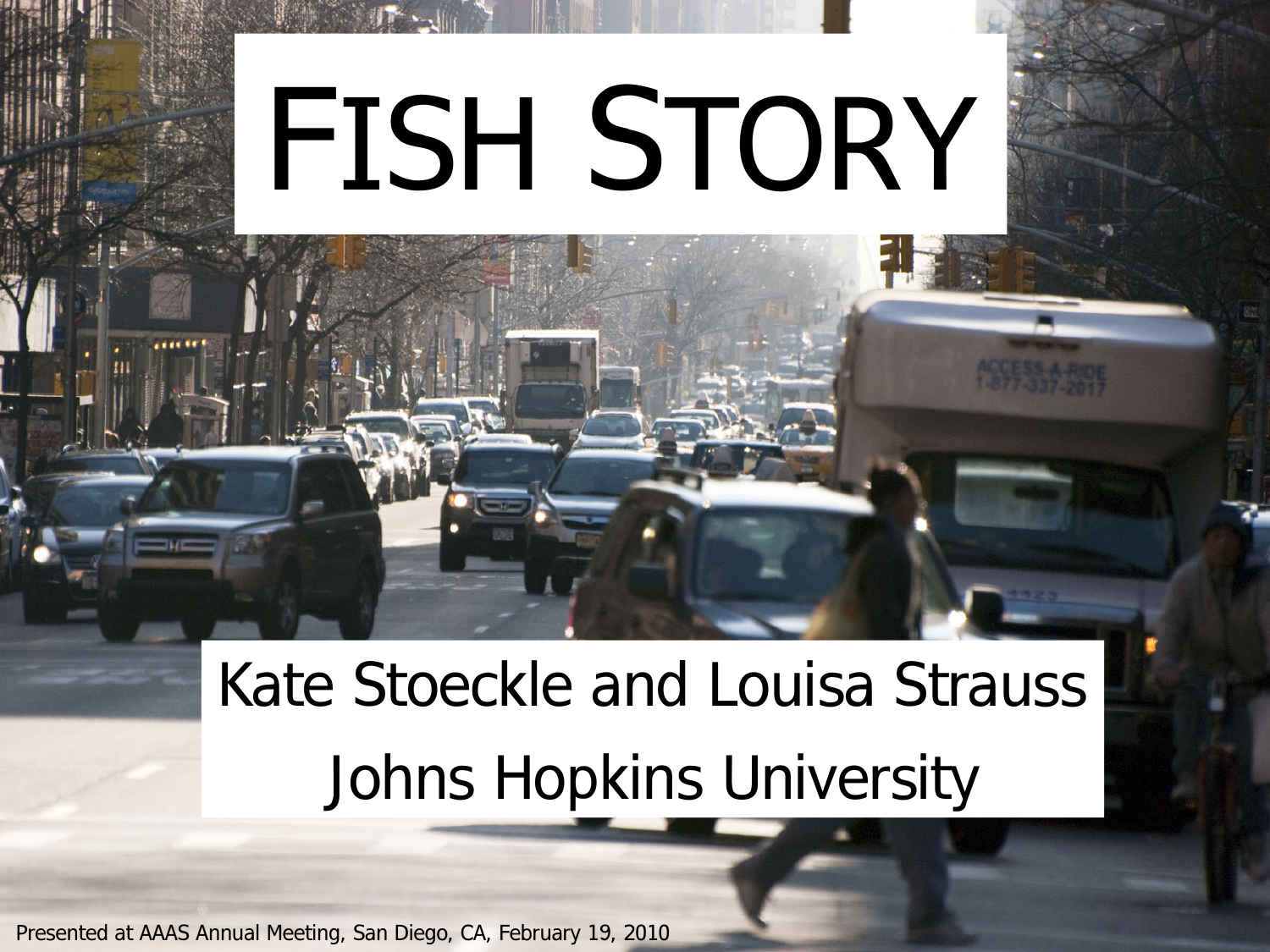

FISH STORY
Kate Stoeckle and Louisa Strauss
Johns Hopkins University
Presented at AAAS Annual Meeting, San Diego, CA, February 19, 2010